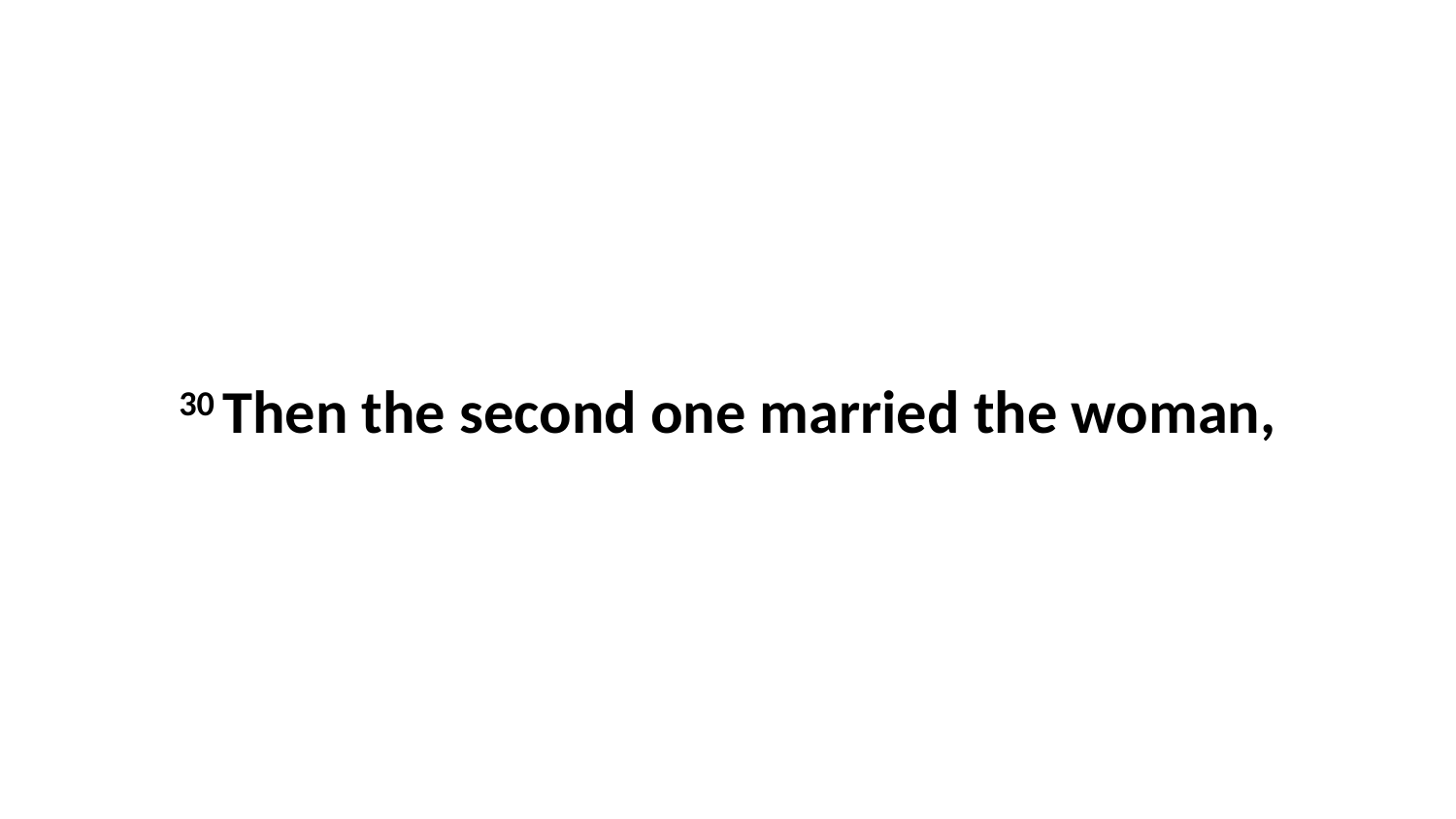

30 Then the second one married the woman,